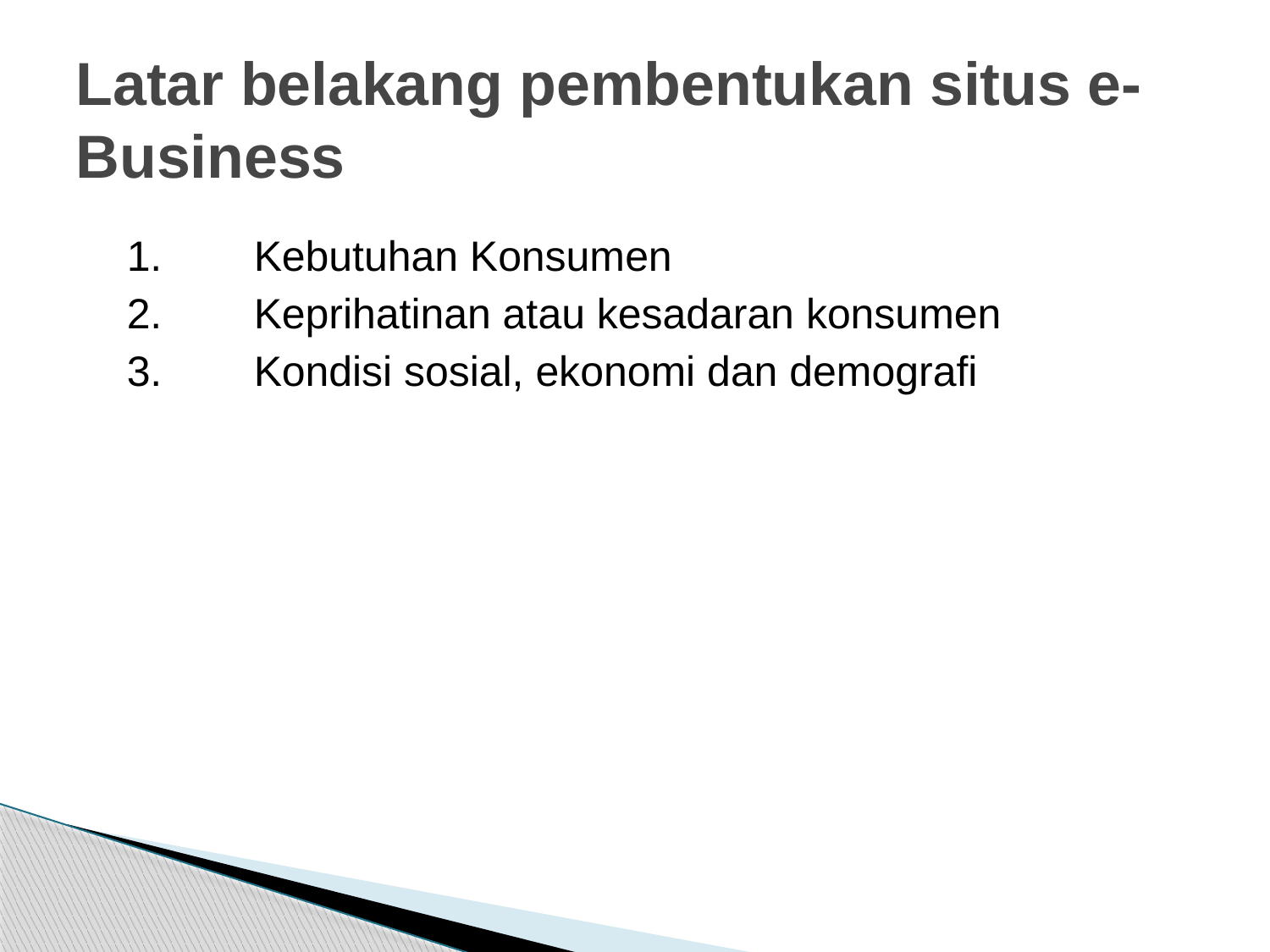

# Latar belakang pembentukan situs e-Business
	1.	Kebutuhan Konsumen
	2.	Keprihatinan atau kesadaran konsumen
	3.	Kondisi sosial, ekonomi dan demografi